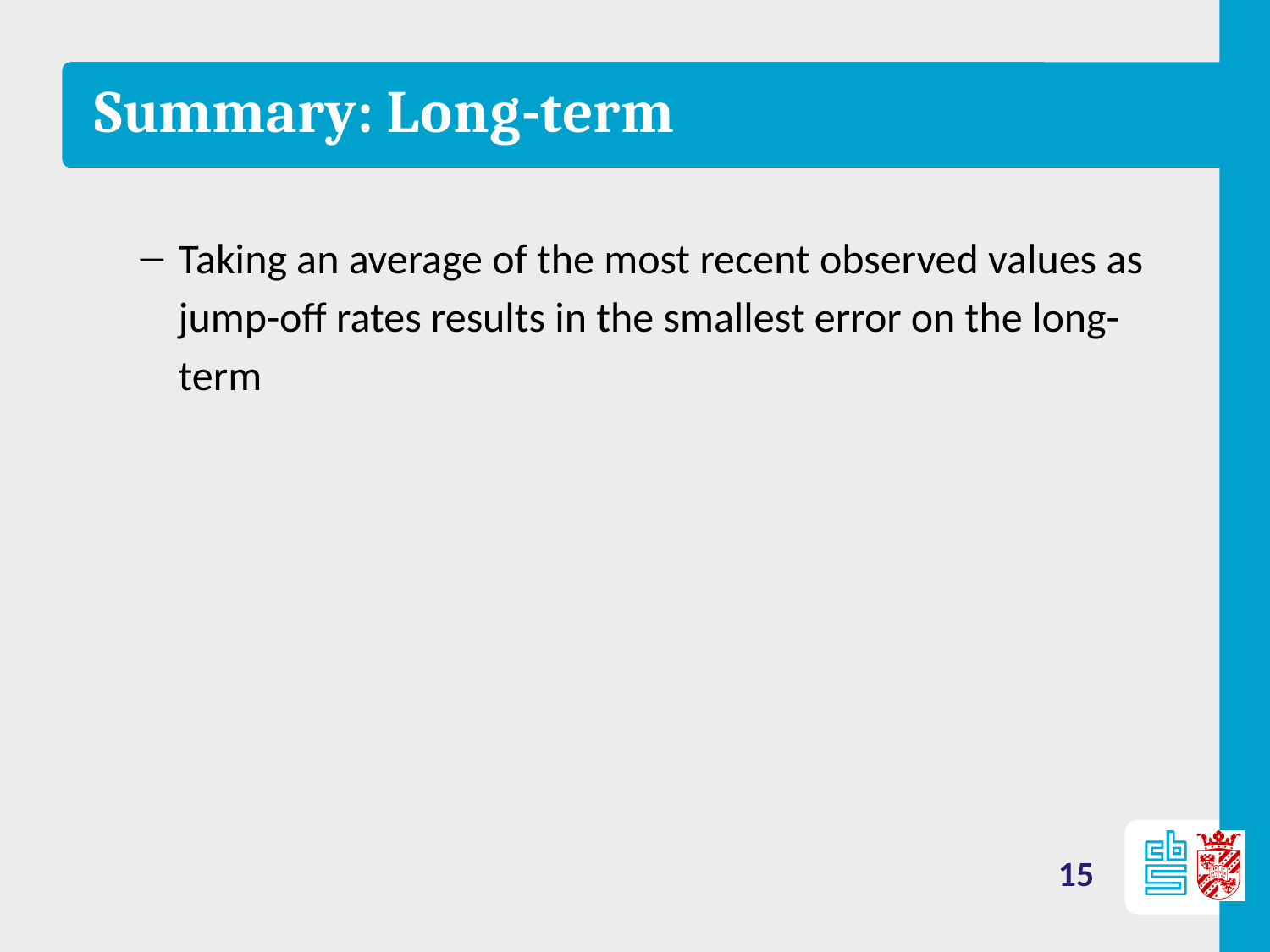

# Summary: Long-term
Taking an average of the most recent observed values as jump-off rates results in the smallest error on the long-term
15